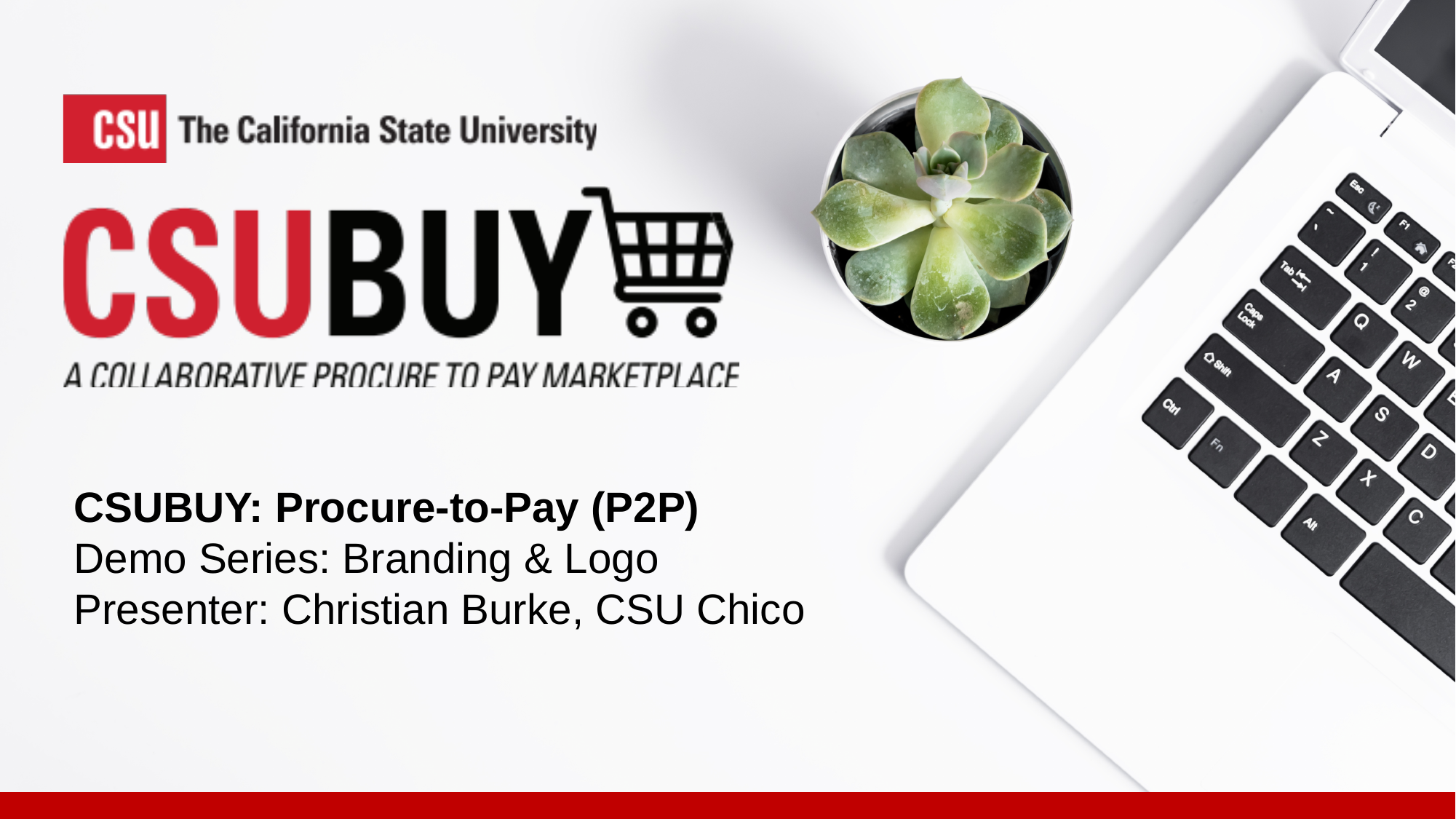

CSUBUY: Procure-to-Pay (P2P)
Demo Series: Branding & Logo
Presenter: Christian Burke, CSU Chico